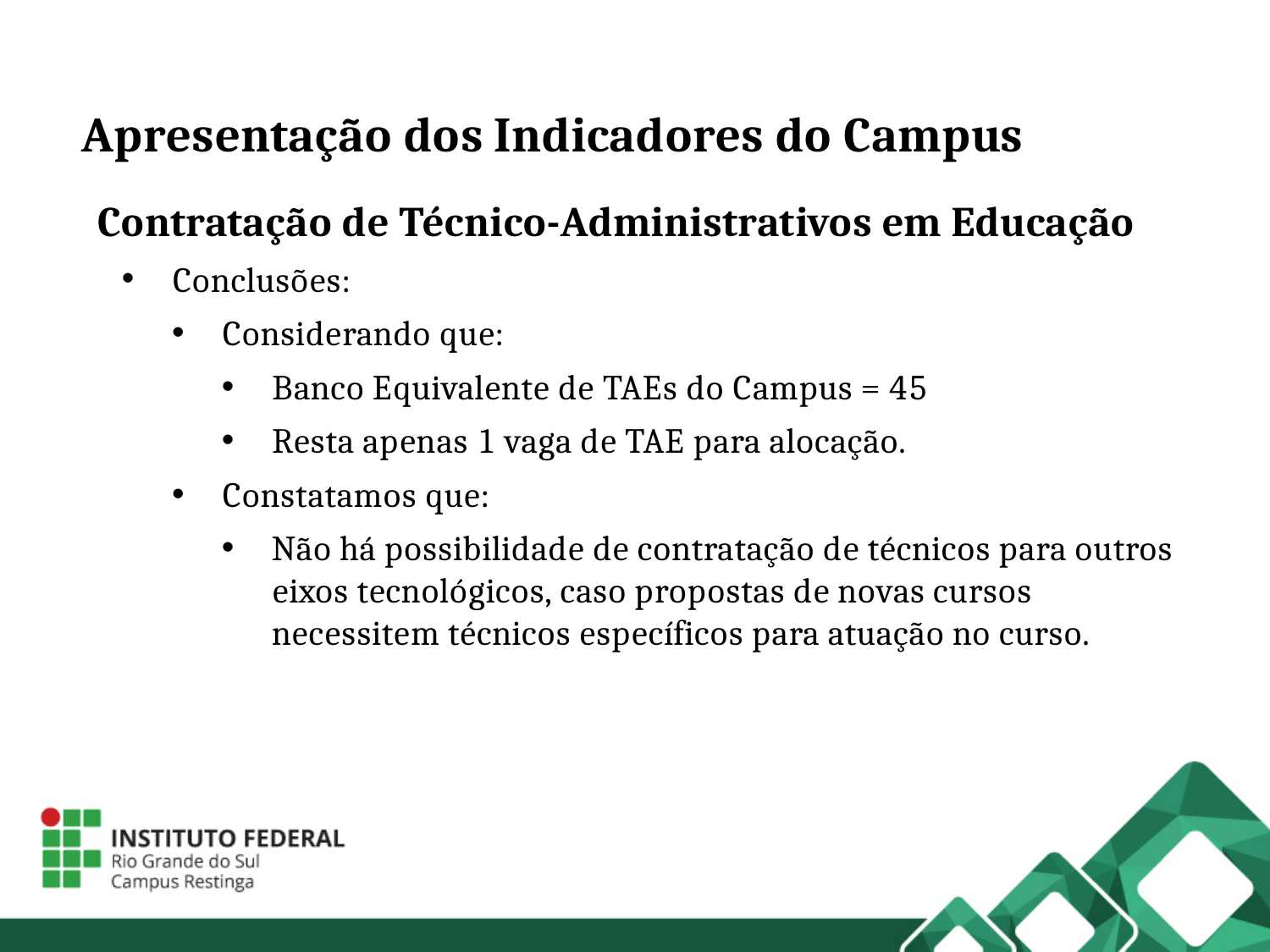

Apresentação dos Indicadores do Campus
Contratação de Técnico-Administrativos em Educação
Conclusões:
Considerando que:
Banco Equivalente de TAEs do Campus = 45
Resta apenas 1 vaga de TAE para alocação.
Constatamos que:
Não há possibilidade de contratação de técnicos para outros eixos tecnológicos, caso propostas de novas cursos necessitem técnicos específicos para atuação no curso.